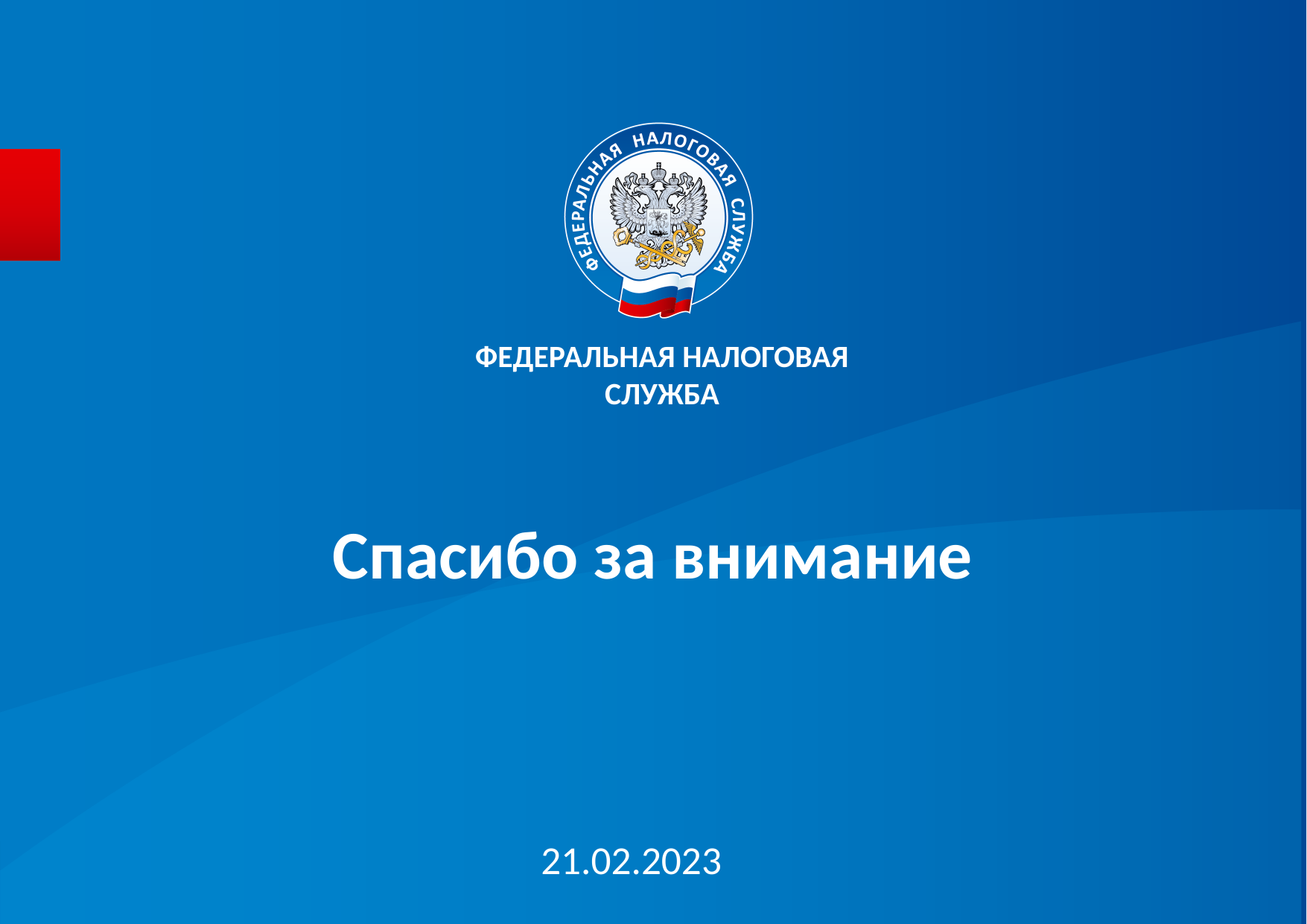

ФЕДЕРАЛЬНАЯ НАЛОГОВАЯ СЛУЖБА
# Спасибо за внимание
21.02.2023